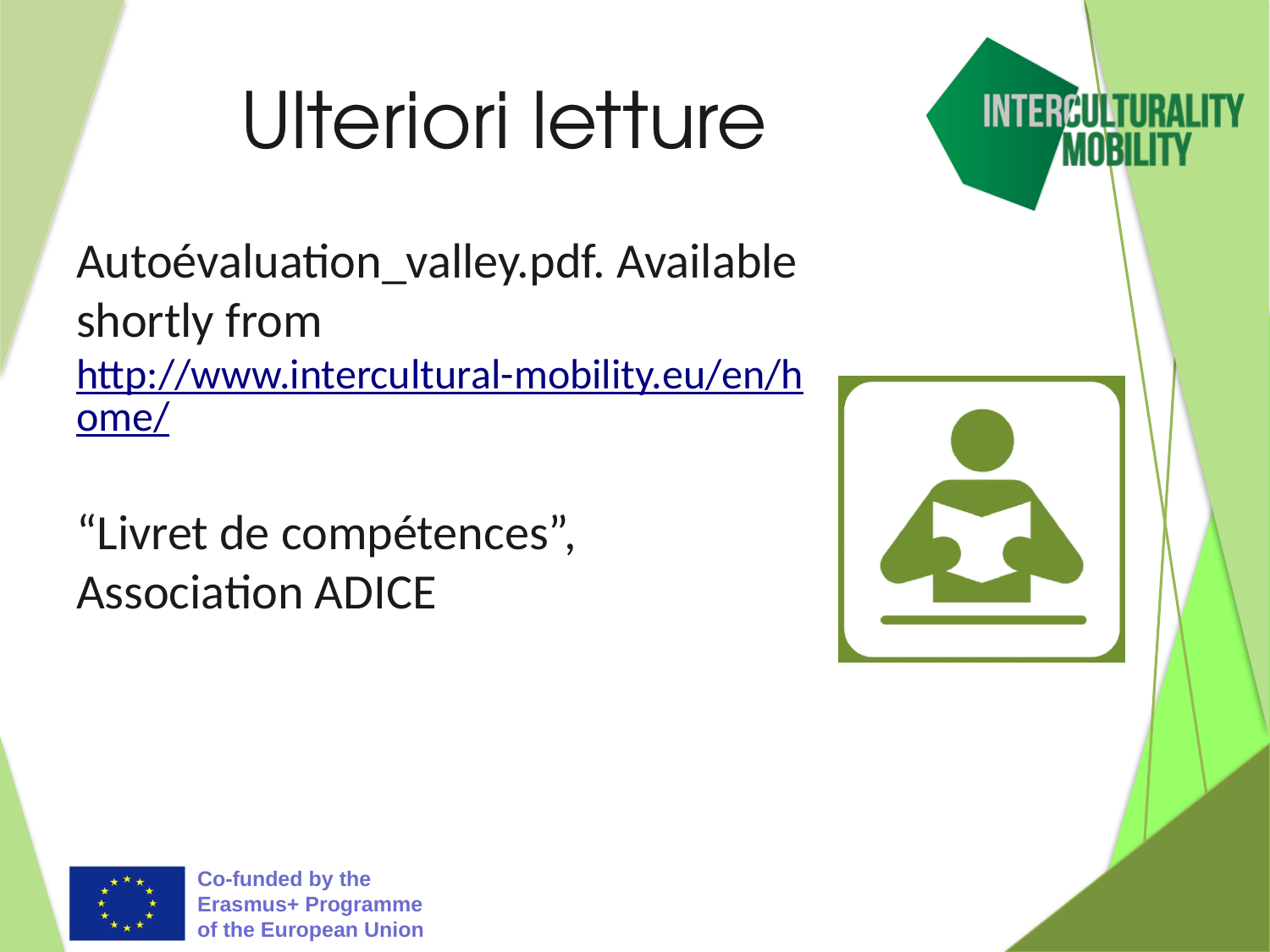

# Ulteriori letture
Autoévaluation_valley.pdf. Available shortly from http://www.intercultural-mobility.eu/en/home/
“Livret de compétences”, Association ADICE